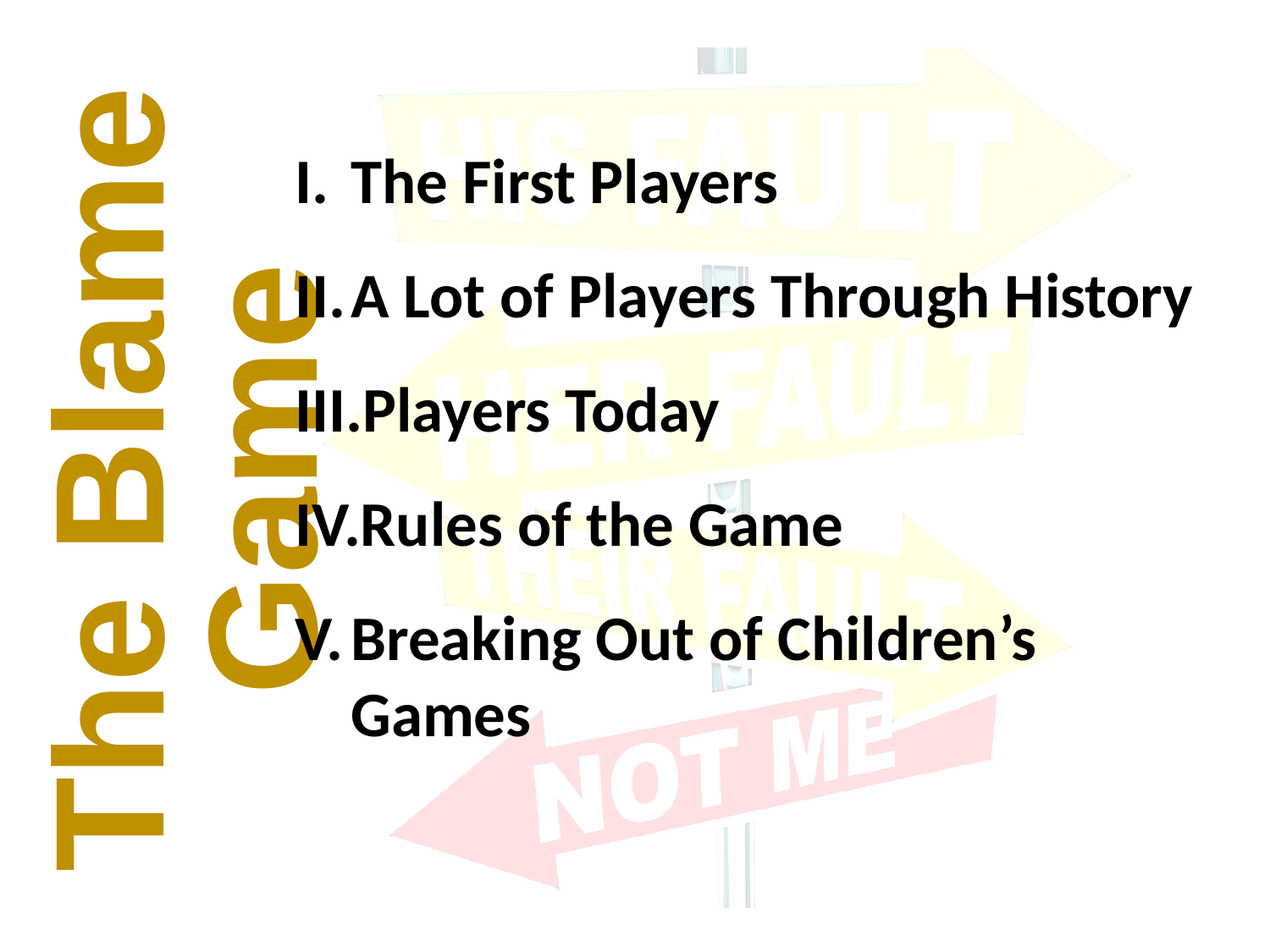

The First Players

A Lot of Players Through History

Players Today

Rules of the Game

Breaking Out of Children’s Games
The Blame Game